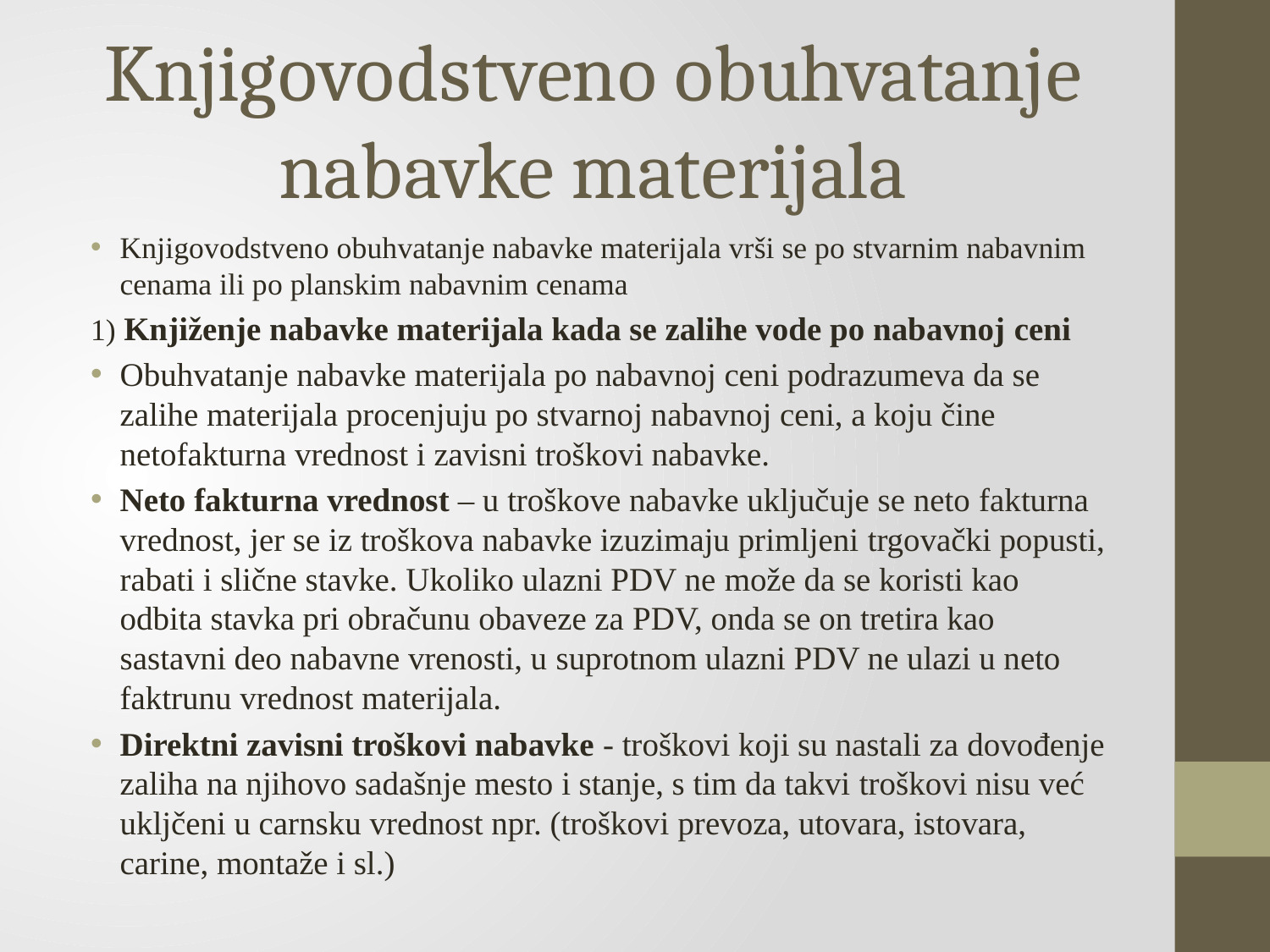

# Knjigovodstveno obuhvatanje nabavke materijala
Knjigovodstveno obuhvatanje nabavke materijala vrši se po stvarnim nabavnim cenama ili po planskim nabavnim cenama
1) Knjiženje nabavke materijala kada se zalihe vode po nabavnoj ceni
Obuhvatanje nabavke materijala po nabavnoj ceni podrazumeva da se zalihe materijala procenjuju po stvarnoj nabavnoj ceni, a koju čine netofakturna vrednost i zavisni troškovi nabavke.
Neto fakturna vrednost – u troškove nabavke uključuje se neto fakturna vrednost, jer se iz troškova nabavke izuzimaju primljeni trgovački popusti, rabati i slične stavke. Ukoliko ulazni PDV ne može da se koristi kao odbita stavka pri obračunu obaveze za PDV, onda se on tretira kao sastavni deo nabavne vrenosti, u suprotnom ulazni PDV ne ulazi u neto faktrunu vrednost materijala.
Direktni zavisni troškovi nabavke - troškovi koji su nastali za dovođenje zaliha na njihovo sadašnje mesto i stanje, s tim da takvi troškovi nisu već ukljčeni u carnsku vrednost npr. (troškovi prevoza, utovara, istovara, carine, montaže i sl.)